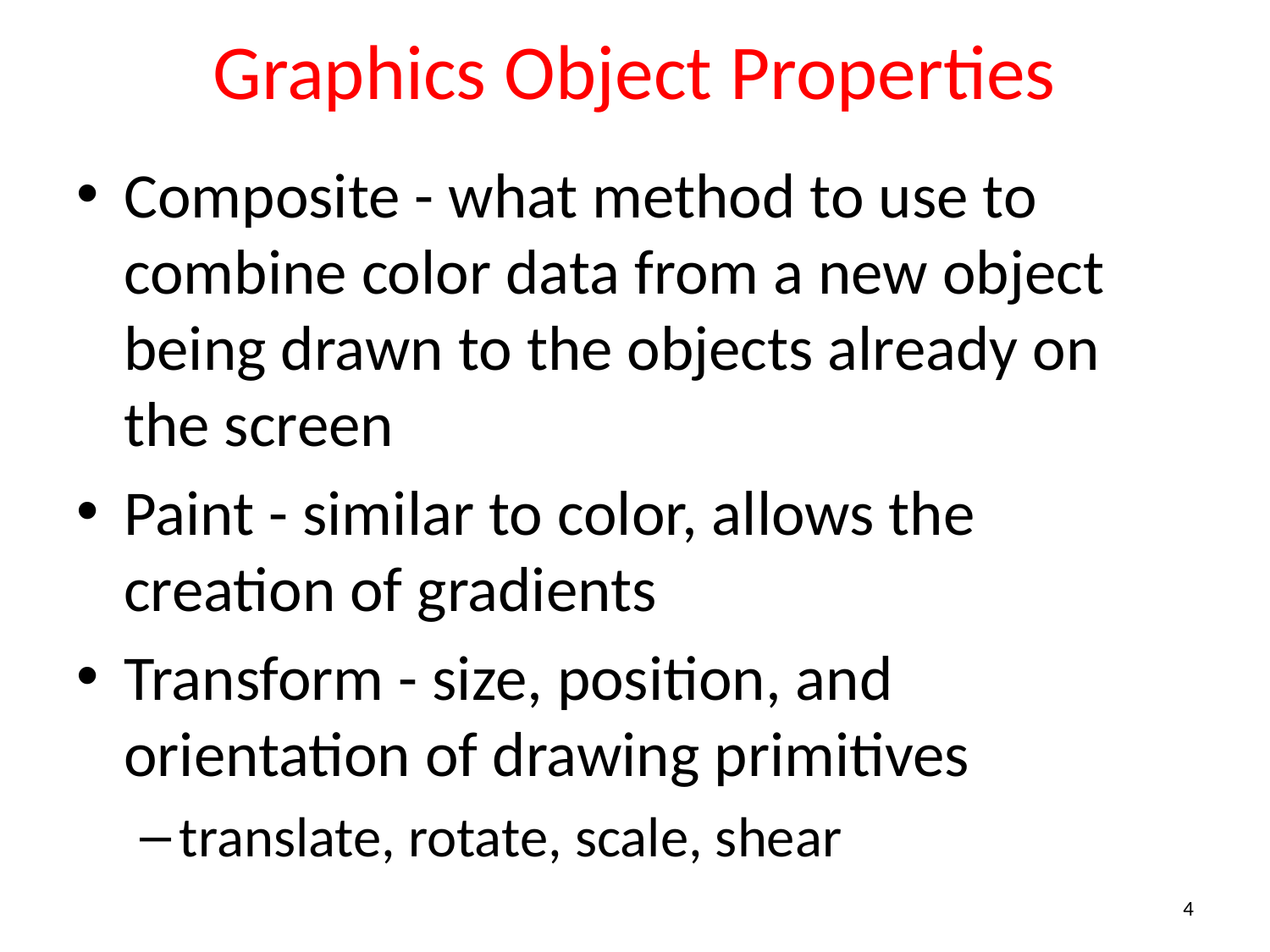

# Graphics Object Properties
Composite - what method to use to combine color data from a new object being drawn to the objects already on the screen
Paint - similar to color, allows the creation of gradients
Transform - size, position, and orientation of drawing primitives
translate, rotate, scale, shear
4